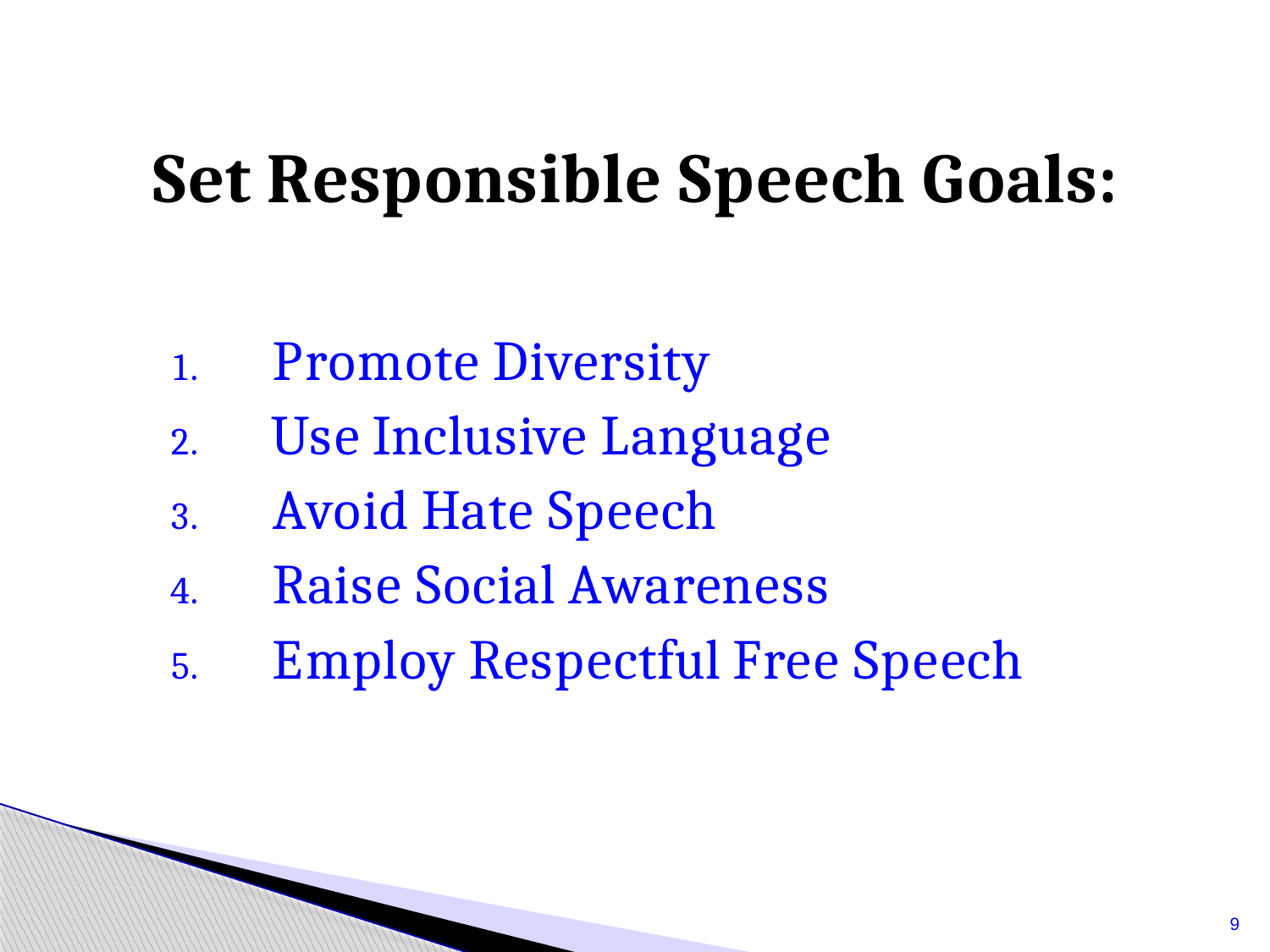

Set Responsible Speech Goals:
Promote Diversity
Use Inclusive Language
Avoid Hate Speech
Raise Social Awareness
Employ Respectful Free Speech

9